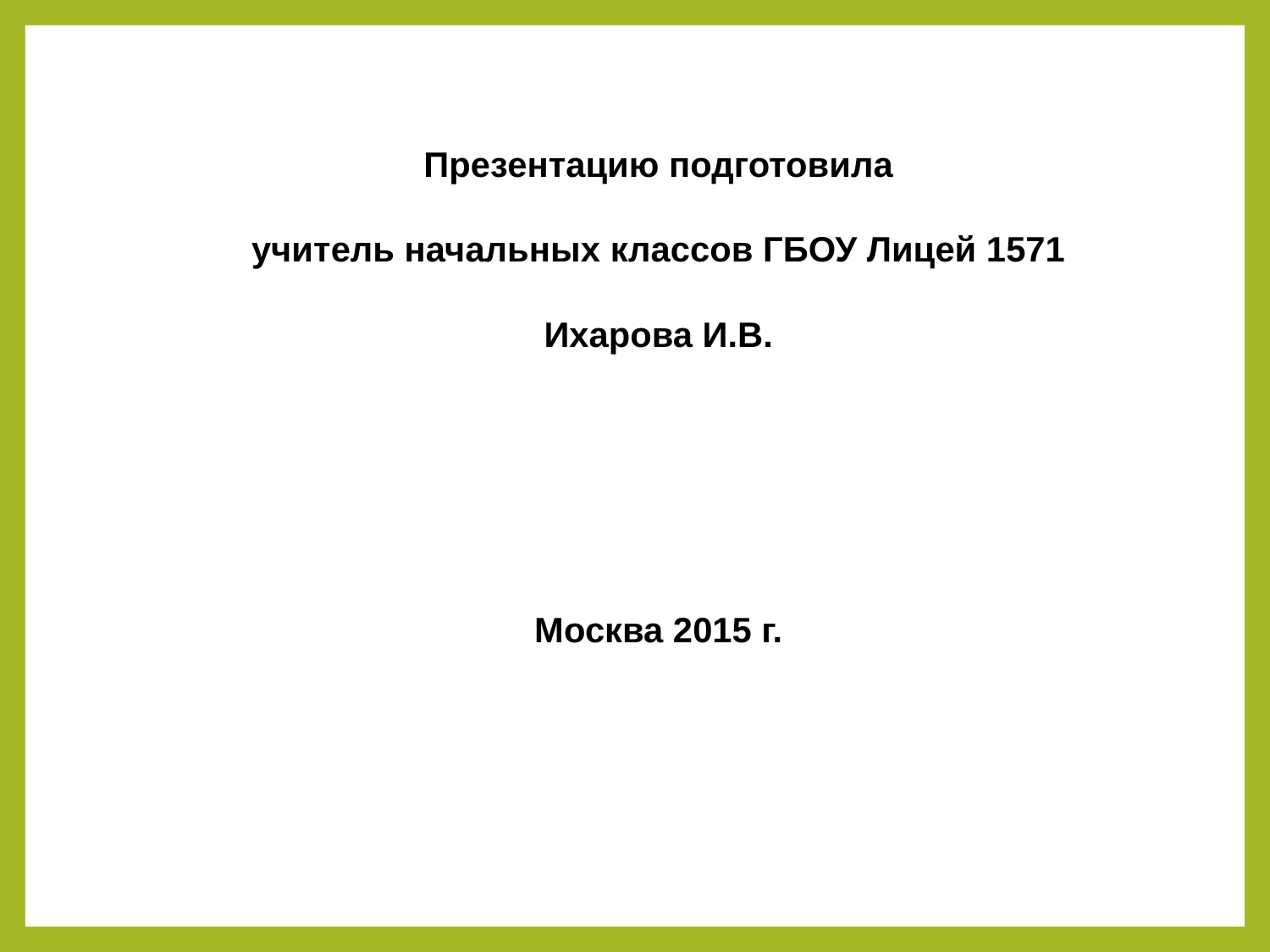

Презентацию подготовила

учитель начальных классов ГБОУ Лицей 1571

Ихарова И.В.

Москва 2015 г.